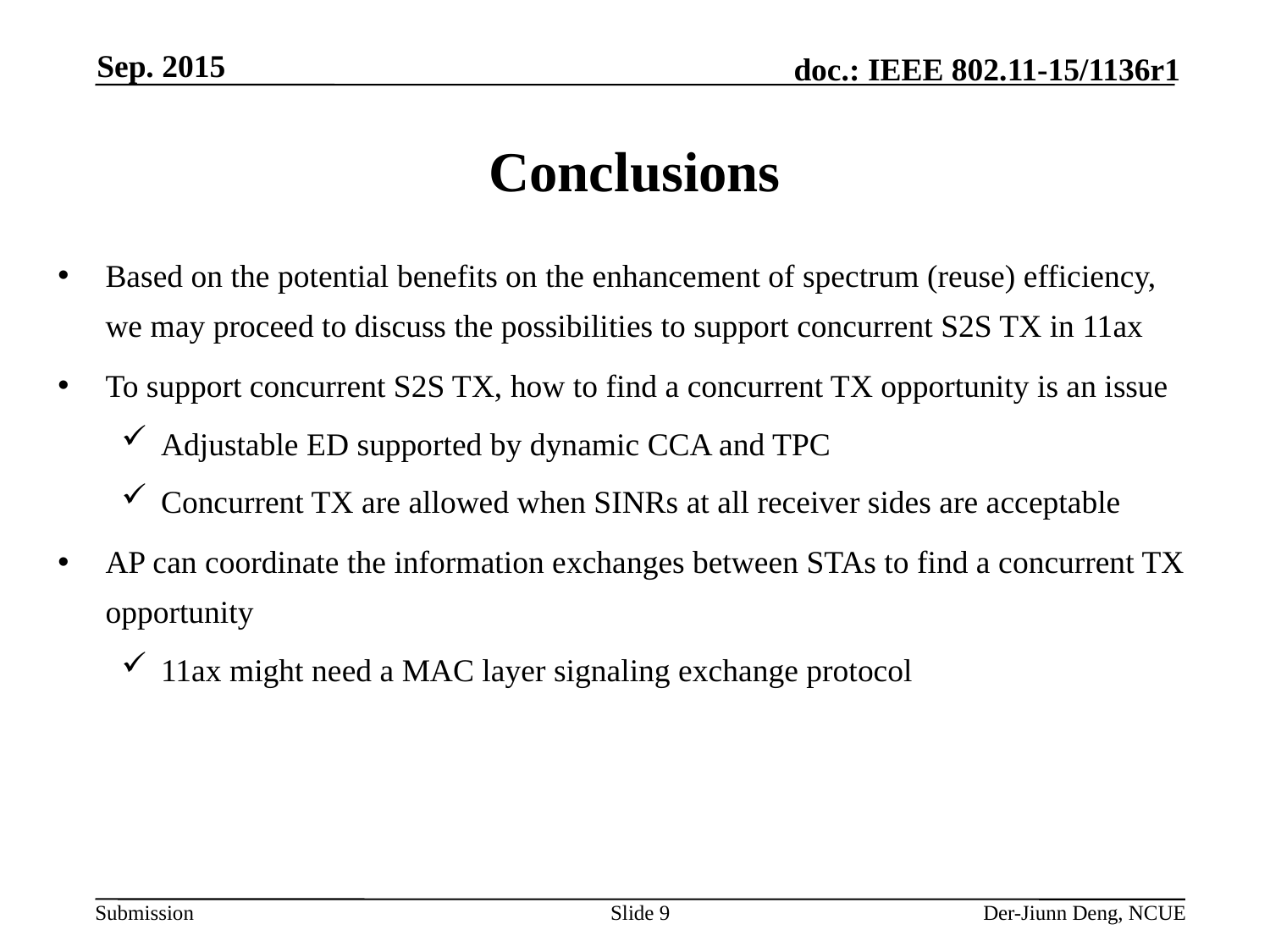

Sep. 2015
# Conclusions
Based on the potential benefits on the enhancement of spectrum (reuse) efficiency, we may proceed to discuss the possibilities to support concurrent S2S TX in 11ax
To support concurrent S2S TX, how to find a concurrent TX opportunity is an issue
Adjustable ED supported by dynamic CCA and TPC
Concurrent TX are allowed when SINRs at all receiver sides are acceptable
AP can coordinate the information exchanges between STAs to find a concurrent TX opportunity
11ax might need a MAC layer signaling exchange protocol

Slide 9
Der-Jiunn Deng, NCUE